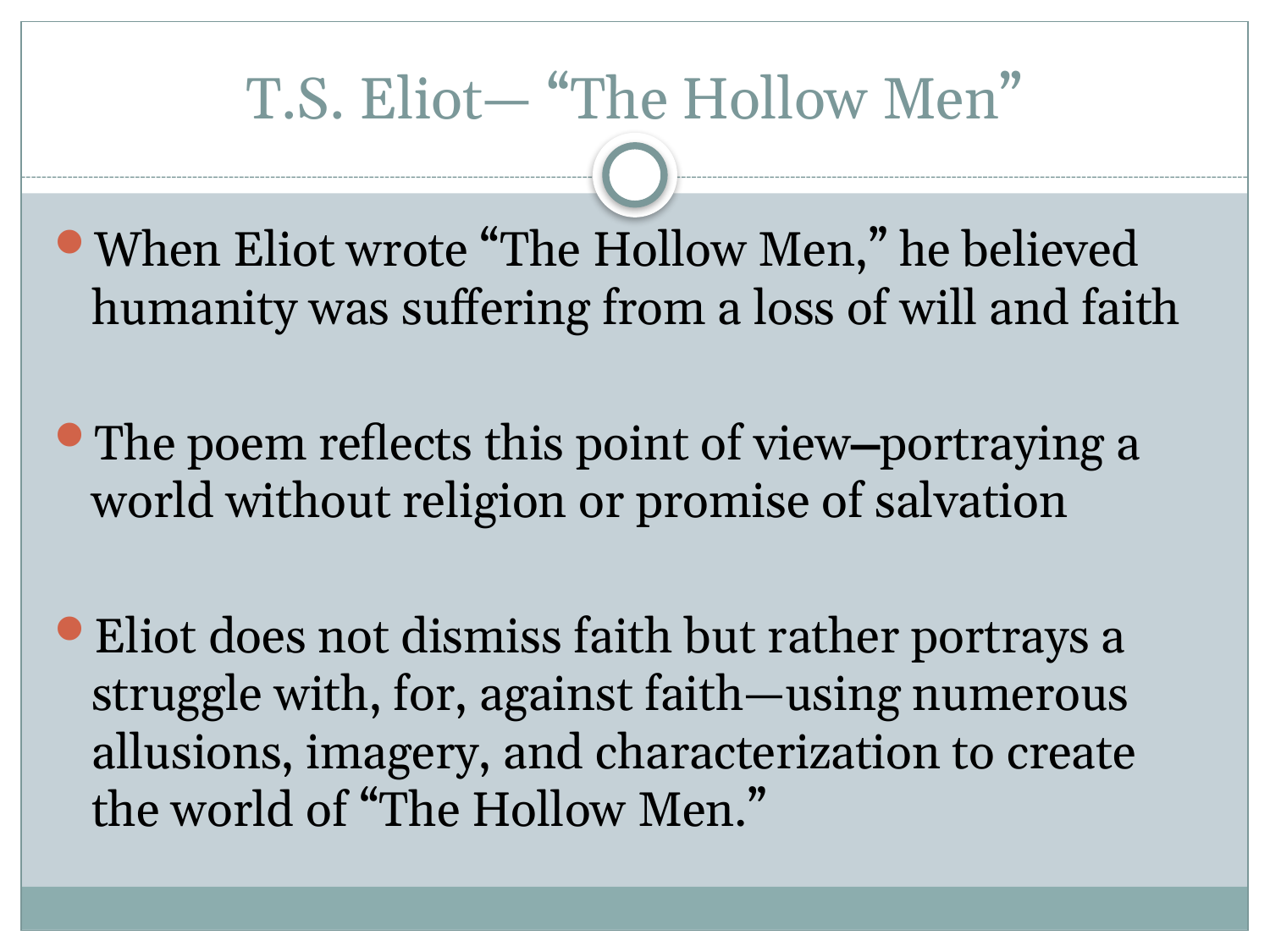

# T.S. Eliot— “The Hollow Men”
When Eliot wrote “The Hollow Men,” he believed humanity was suffering from a loss of will and faith

The poem reflects this point of view—portraying a world without religion or promise of salvation

Eliot does not dismiss faith but rather portrays a struggle with, for, against faith—using numerous allusions, imagery, and characterization to create the world of “The Hollow Men.”